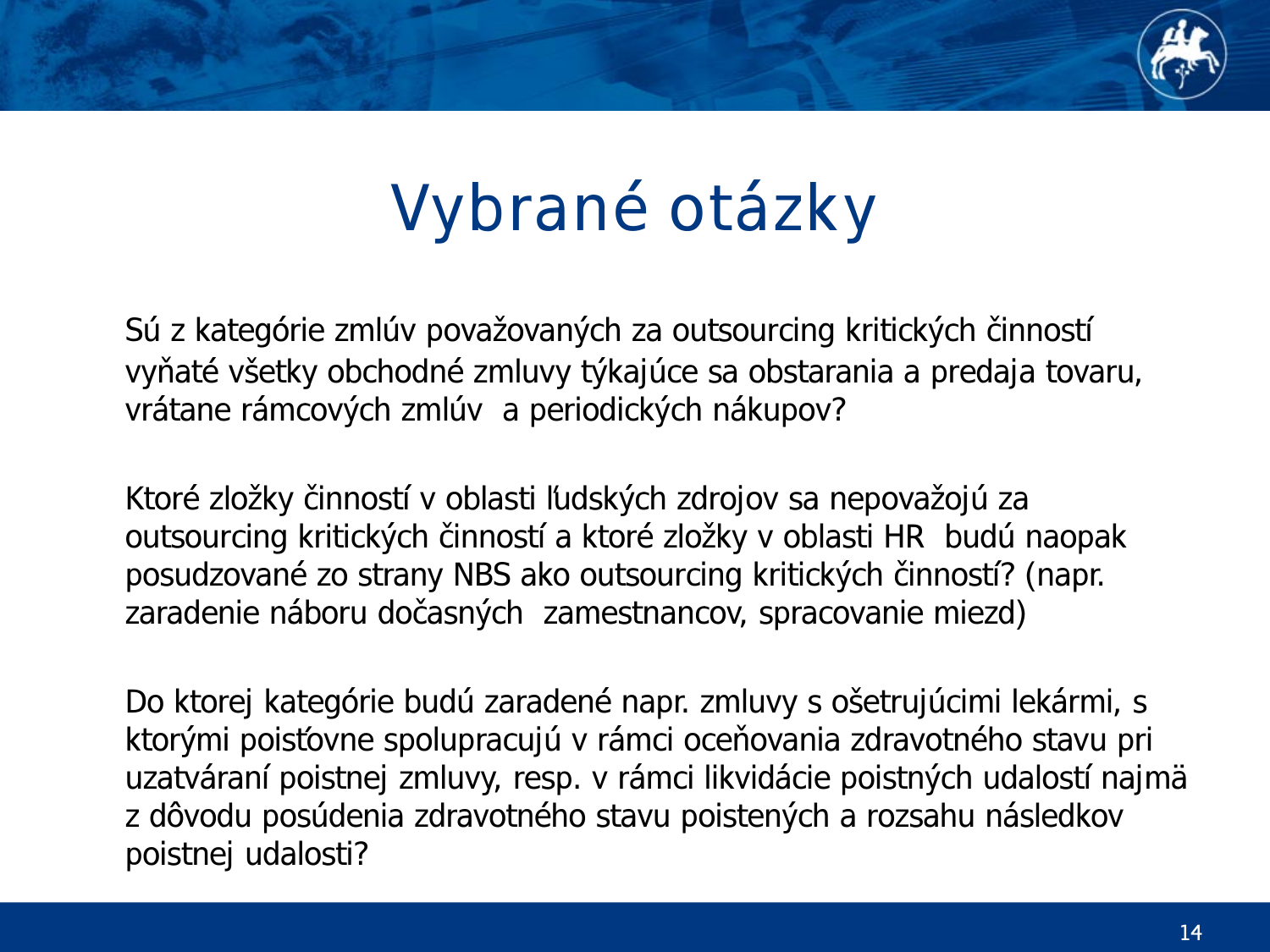

# Vybrané otázky
	Sú z kategórie zmlúv považovaných za outsourcing kritických činností vyňaté všetky obchodné zmluvy týkajúce sa obstarania a predaja tovaru, vrátane rámcových zmlúv  a periodických nákupov?

	Ktoré zložky činností v oblasti ľudských zdrojov sa nepovažojú za outsourcing kritických činností a ktoré zložky v oblasti HR  budú naopak posudzované zo strany NBS ako outsourcing kritických činností? (napr. zaradenie náboru dočasných  zamestnancov, spracovanie miezd)

	Do ktorej kategórie budú zaradené napr. zmluvy s ošetrujúcimi lekármi, s ktorými poisťovne spolupracujú v rámci oceňovania zdravotného stavu pri uzatváraní poistnej zmluvy, resp. v rámci likvidácie poistných udalostí najmä z dôvodu posúdenia zdravotného stavu poistených a rozsahu následkov poistnej udalosti?

14